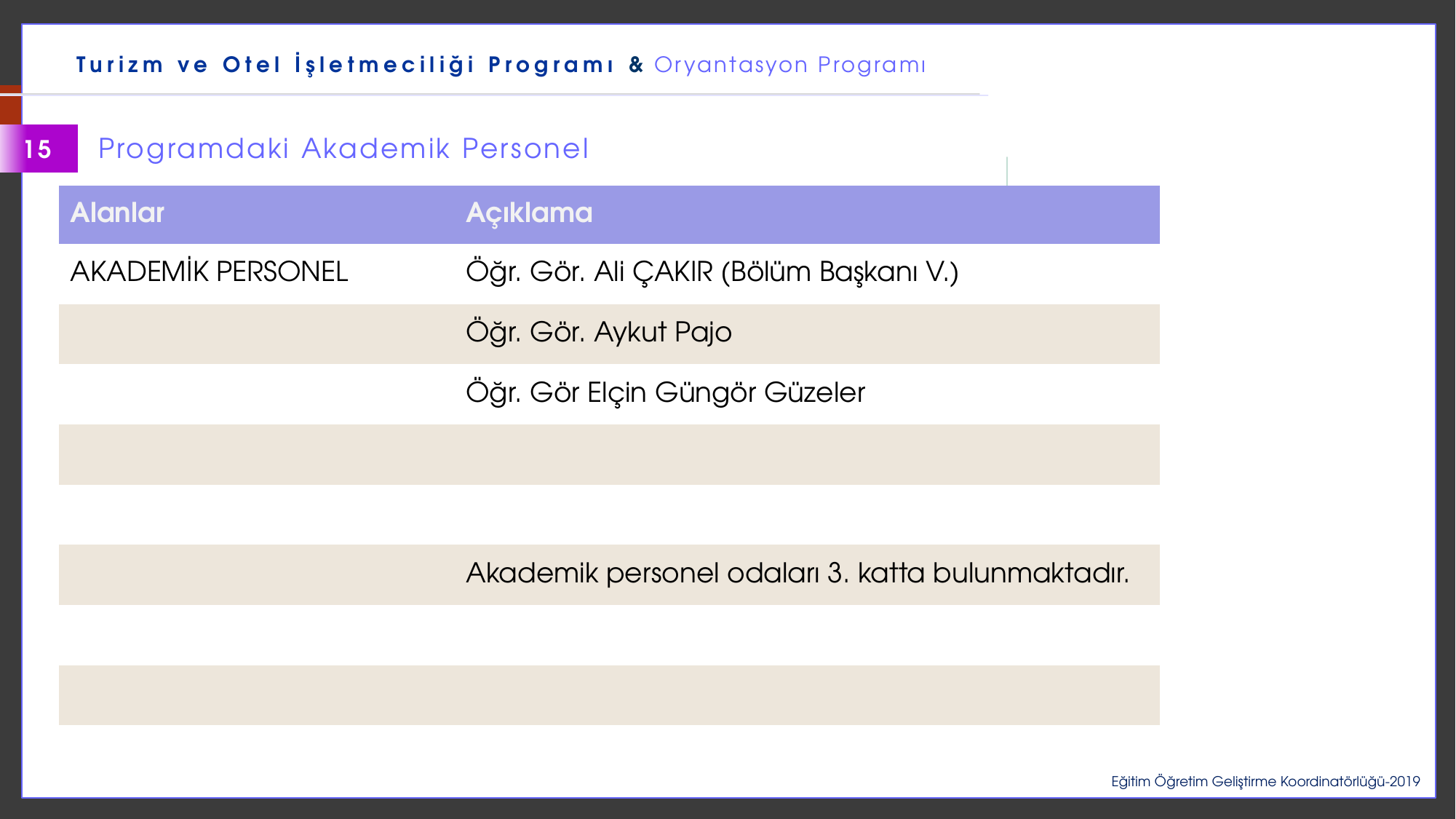

……………… Bölümü & Oryantasyon Programı
Turizm ve Otel İşletmeciliği Programı & Oryantasyon Programı
Programdaki Akademik Personel
15
| Alanlar | Açıklama |
| --- | --- |
| AKADEMİK PERSONEL | Öğr. Gör. Ali ÇAKIR (Bölüm Başkanı V.) |
|  | Öğr. Gör. Aykut Pajo |
|  | Öğr. Gör Elçin Güngör Güzeler |
|  |  |
|  |  |
|  | Akademik personel odaları 3. katta bulunmaktadır. |
|  |  |
|  |  |
|  |  |

Eğitim Öğretim Geliştirme Koordinatörlüğü-2019